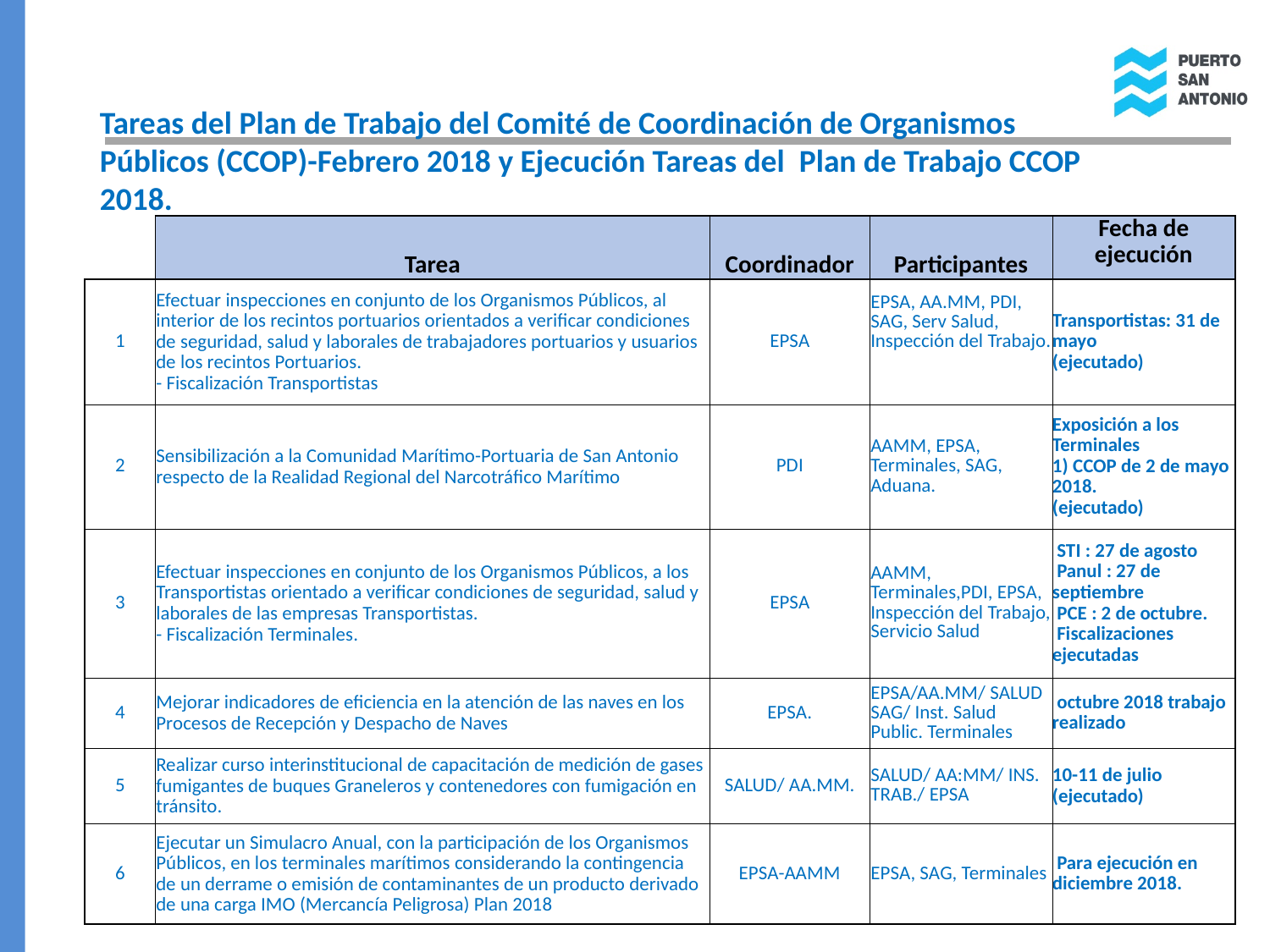

Tareas del Plan de Trabajo del Comité de Coordinación de Organismos Públicos (CCOP)-Febrero 2018 y Ejecución Tareas del  Plan de Trabajo CCOP 2018.
|  | Tarea | Coordinador | Participantes | Fecha de ejecución |
| --- | --- | --- | --- | --- |
| 1 | Efectuar inspecciones en conjunto de los Organismos Públicos, al interior de los recintos portuarios orientados a verificar condiciones de seguridad, salud y laborales de trabajadores portuarios y usuarios de los recintos Portuarios. - Fiscalización Transportistas | EPSA | EPSA, AA.MM, PDI, SAG, Serv Salud, Inspección del Trabajo. | Transportistas: 31 de mayo (ejecutado) |
| 2 | Sensibilización a la Comunidad Marítimo-Portuaria de San Antonio respecto de la Realidad Regional del Narcotráfico Marítimo | PDI | AAMM, EPSA, Terminales, SAG, Aduana. | Exposición a los Terminales 1) CCOP de 2 de mayo 2018. (ejecutado) |
| 3 | Efectuar inspecciones en conjunto de los Organismos Públicos, a los Transportistas orientado a verificar condiciones de seguridad, salud y laborales de las empresas Transportistas. - Fiscalización Terminales. | EPSA | AAMM, Terminales,PDI, EPSA, Inspección del Trabajo, Servicio Salud | STI : 27 de agosto Panul : 27 de septiembre PCE : 2 de octubre. Fiscalizaciones ejecutadas |
| 4 | Mejorar indicadores de eficiencia en la atención de las naves en los Procesos de Recepción y Despacho de Naves | EPSA. | EPSA/AA.MM/ SALUD SAG/ Inst. Salud Public. Terminales | octubre 2018 trabajo realizado |
| 5 | Realizar curso interinstitucional de capacitación de medición de gases fumigantes de buques Graneleros y contenedores con fumigación en tránsito. | SALUD/ AA.MM. | SALUD/ AA:MM/ INS. TRAB./ EPSA | 10-11 de julio (ejecutado) |
| 6 | Ejecutar un Simulacro Anual, con la participación de los Organismos Públicos, en los terminales marítimos considerando la contingencia de un derrame o emisión de contaminantes de un producto derivado de una carga IMO (Mercancía Peligrosa) Plan 2018 | EPSA-AAMM | EPSA, SAG, Terminales | Para ejecución en diciembre 2018. |